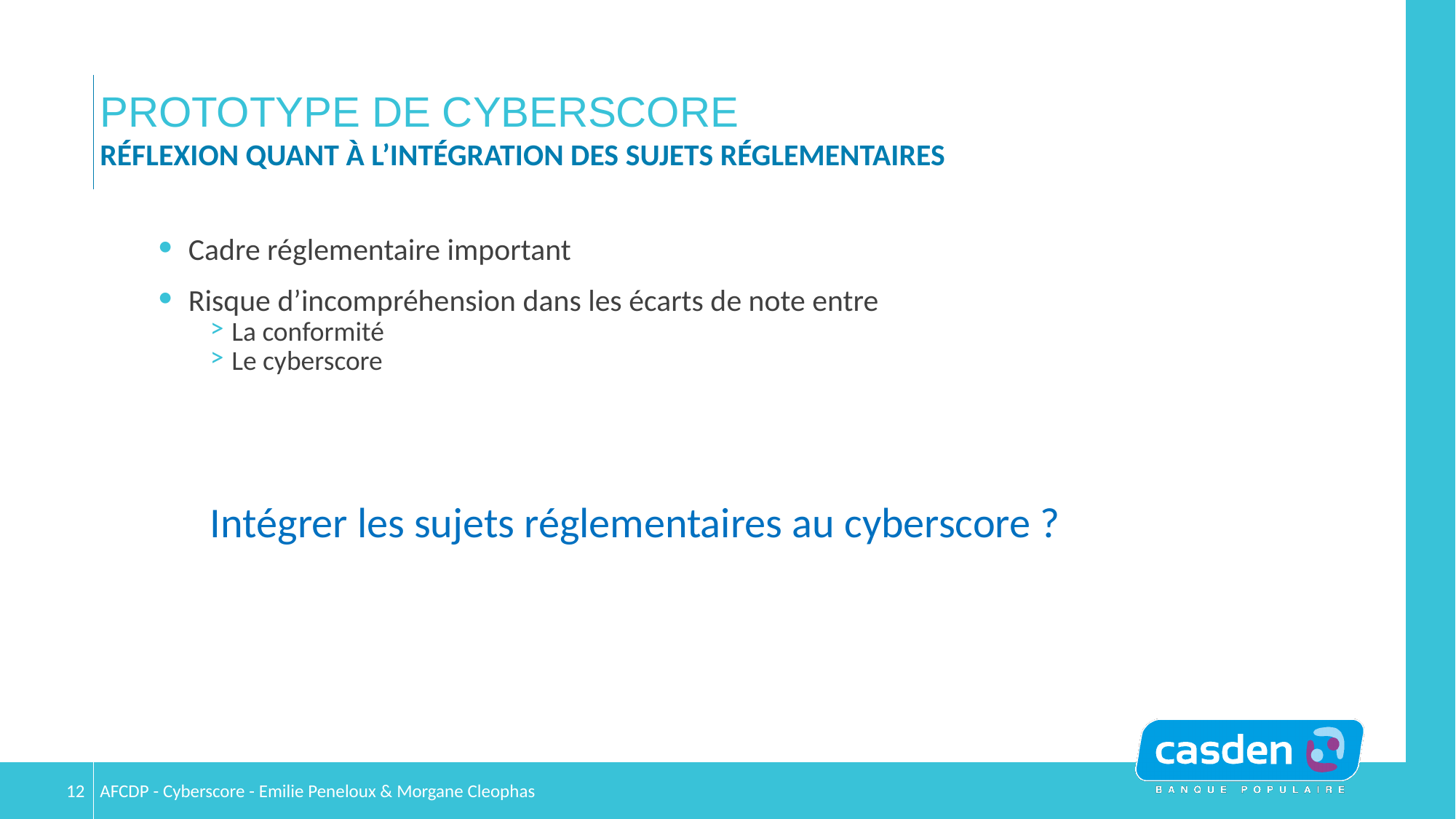

# Prototype de cyberscore
Réflexion quant à l’intégration des sujets réglementaires
Cadre réglementaire important
Risque d’incompréhension dans les écarts de note entre
La conformité
Le cyberscore

Intégrer les sujets réglementaires au cyberscore ?
12
AFCDP - Cyberscore - Emilie Peneloux & Morgane Cleophas